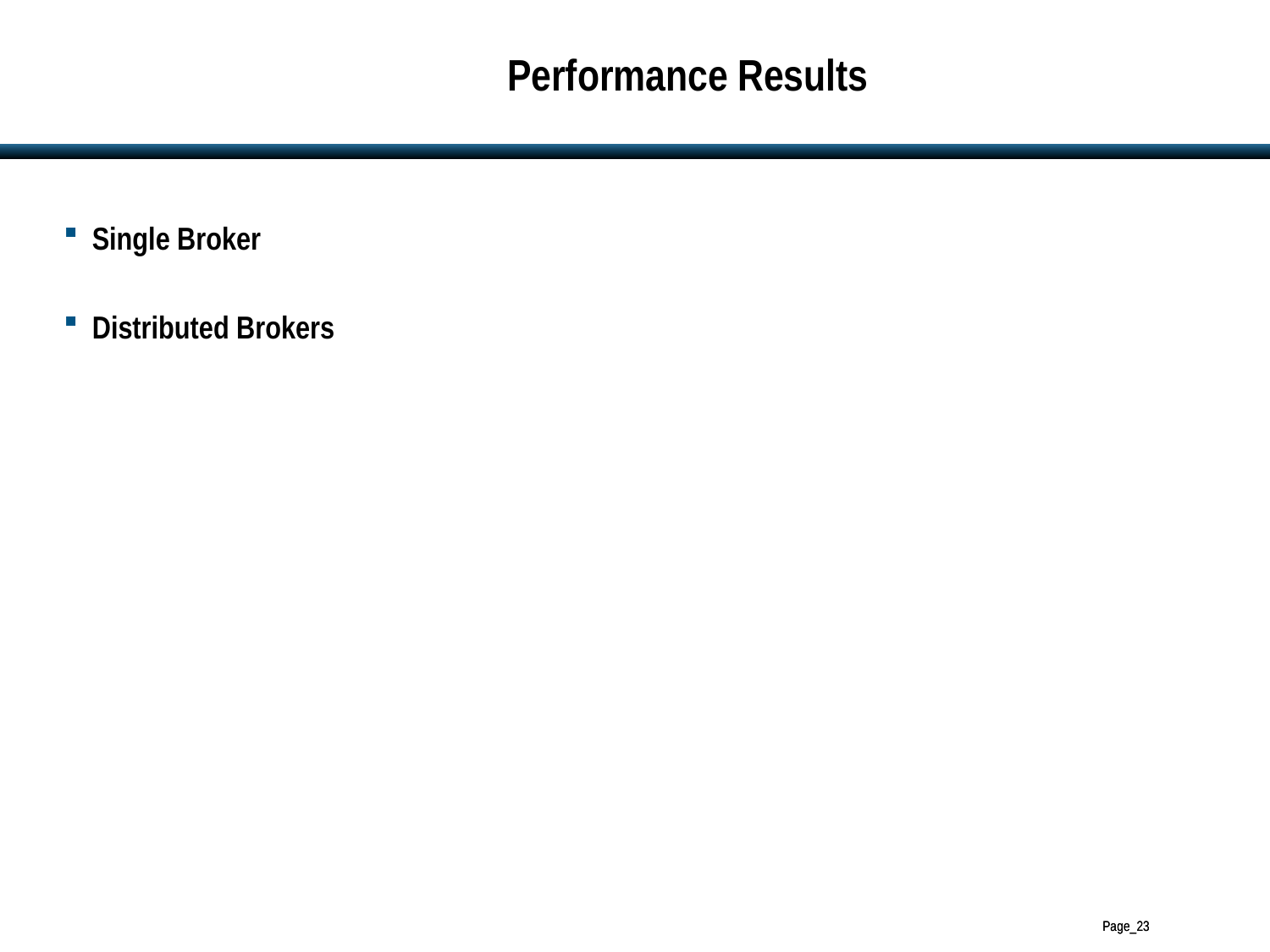

# Performance Results

Single Broker

Distributed Brokers